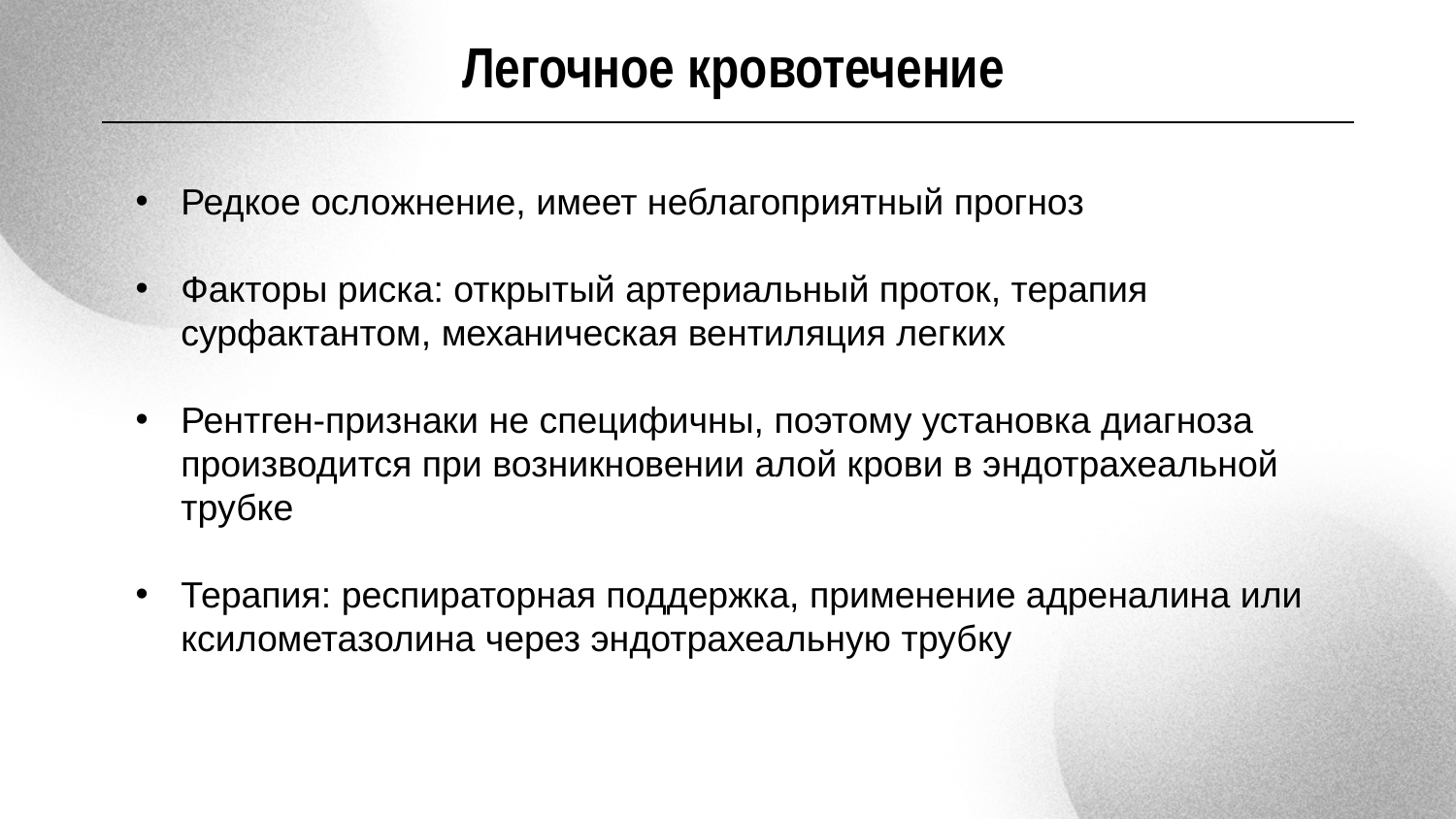

Легочное кровотечение
Редкое осложнение, имеет неблагоприятный прогноз

Факторы риска: открытый артериальный проток, терапия сурфактантом, механическая вентиляция легких

Рентген-признаки не специфичны, поэтому установка диагноза производится при возникновении алой крови в эндотрахеальной трубке

Терапия: респираторная поддержка, применение адреналина или ксилометазолина через эндотрахеальную трубку